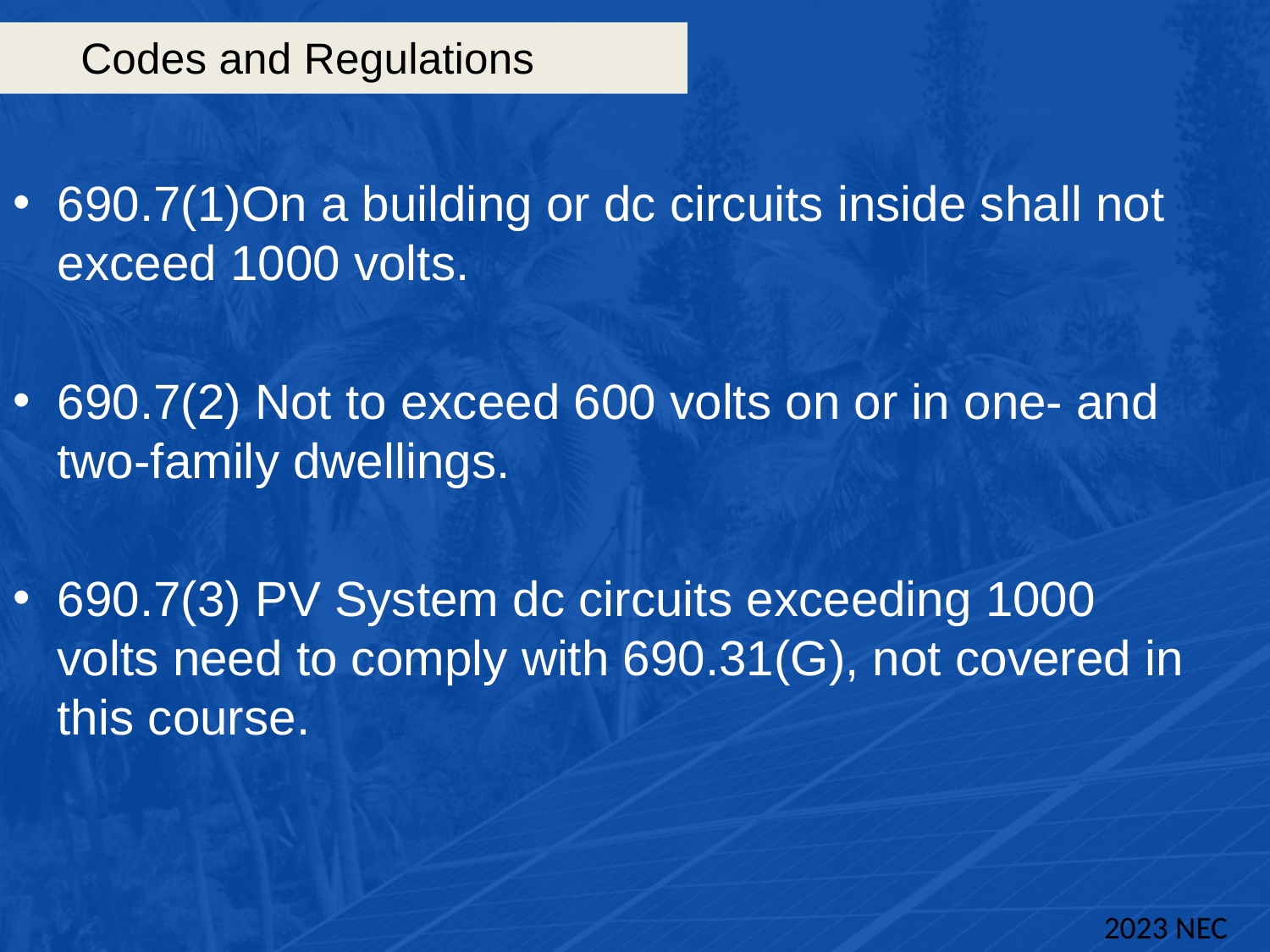

# Codes and Regulations
690.7(1)On a building or dc circuits inside shall not exceed 1000 volts.

690.7(2) Not to exceed 600 volts on or in one- and two-family dwellings.

690.7(3) PV System dc circuits exceeding 1000 volts need to comply with 690.31(G), not covered in this course.
2023 NEC